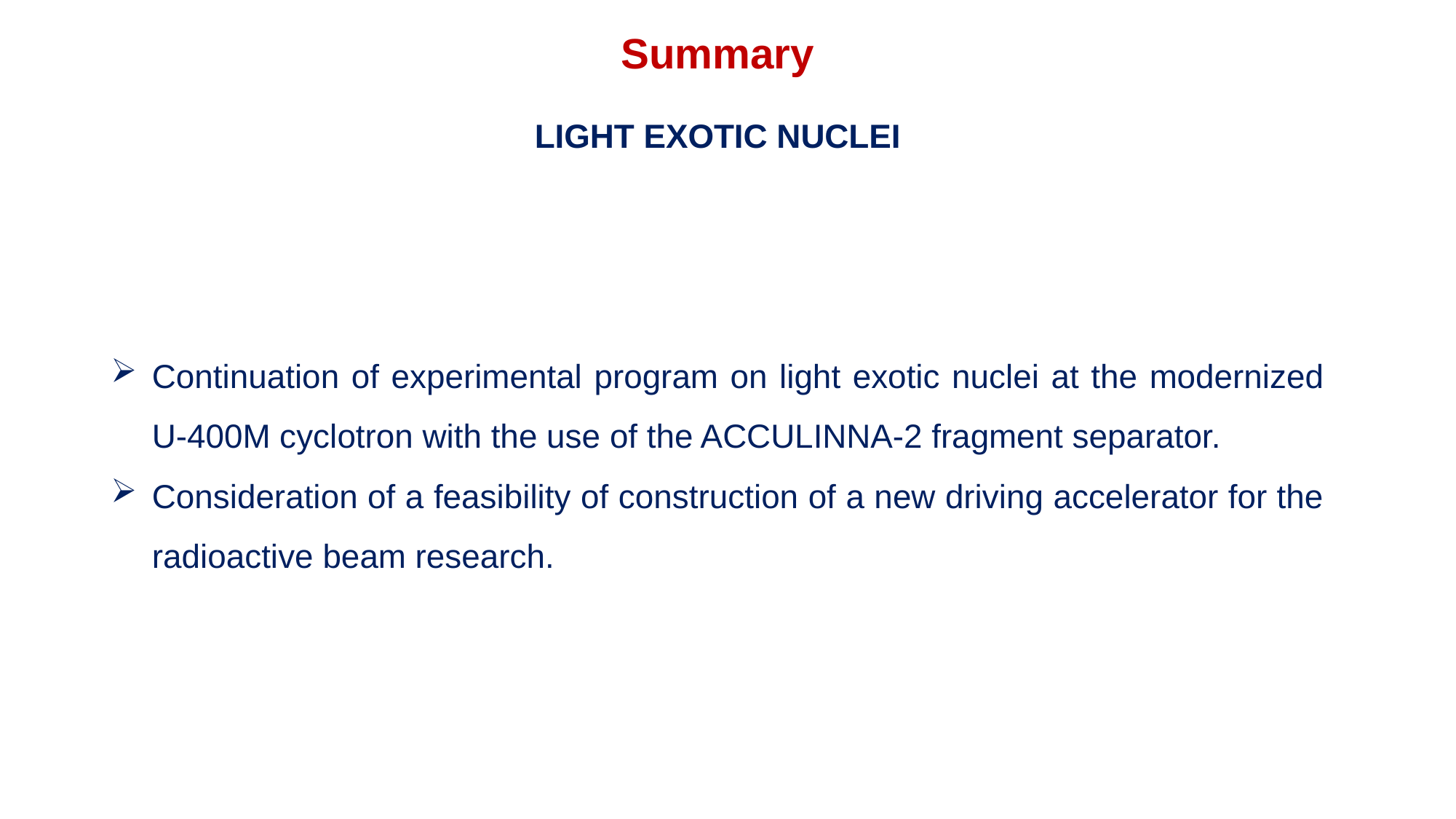

Summary
LIGHT EXOTIC NUCLEI

Continuation of experimental program on light exotic nuclei at the modernized U-400M cyclotron with the use of the ACCULINNA-2 fragment separator.
Consideration of a feasibility of construction of a new driving accelerator for the radioactive beam research.